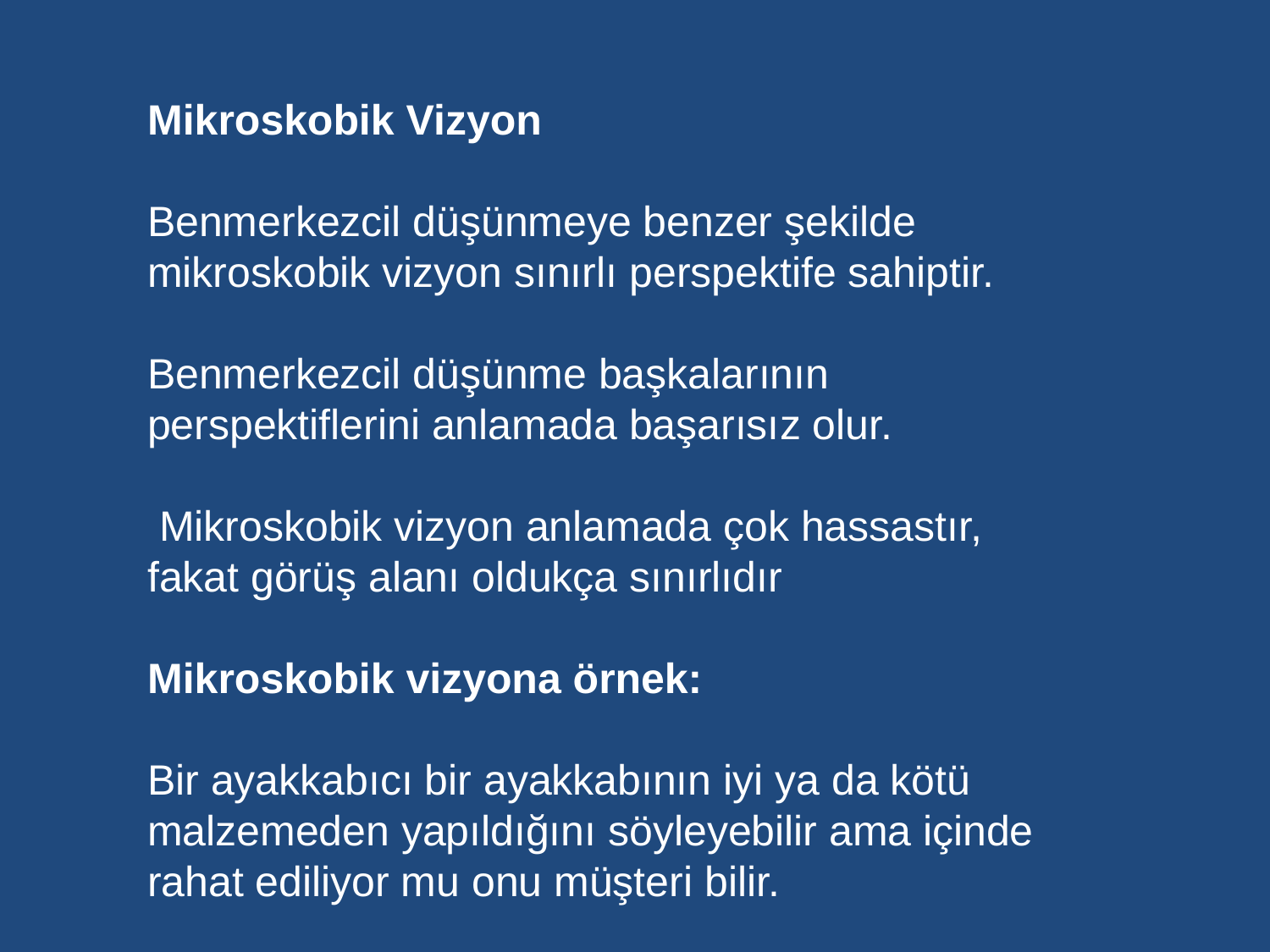

Mikroskobik Vizyon

Benmerkezcil düşünmeye benzer şekilde mikroskobik vizyon sınırlı perspektife sahiptir.

Benmerkezcil düşünme başkalarının perspektiflerini anlamada başarısız olur.

 Mikroskobik vizyon anlamada çok hassastır, fakat görüş alanı oldukça sınırlıdır

Mikroskobik vizyona örnek:

Bir ayakkabıcı bir ayakkabının iyi ya da kötü malzemeden yapıldığını söyleyebilir ama içinde rahat ediliyor mu onu müşteri bilir.